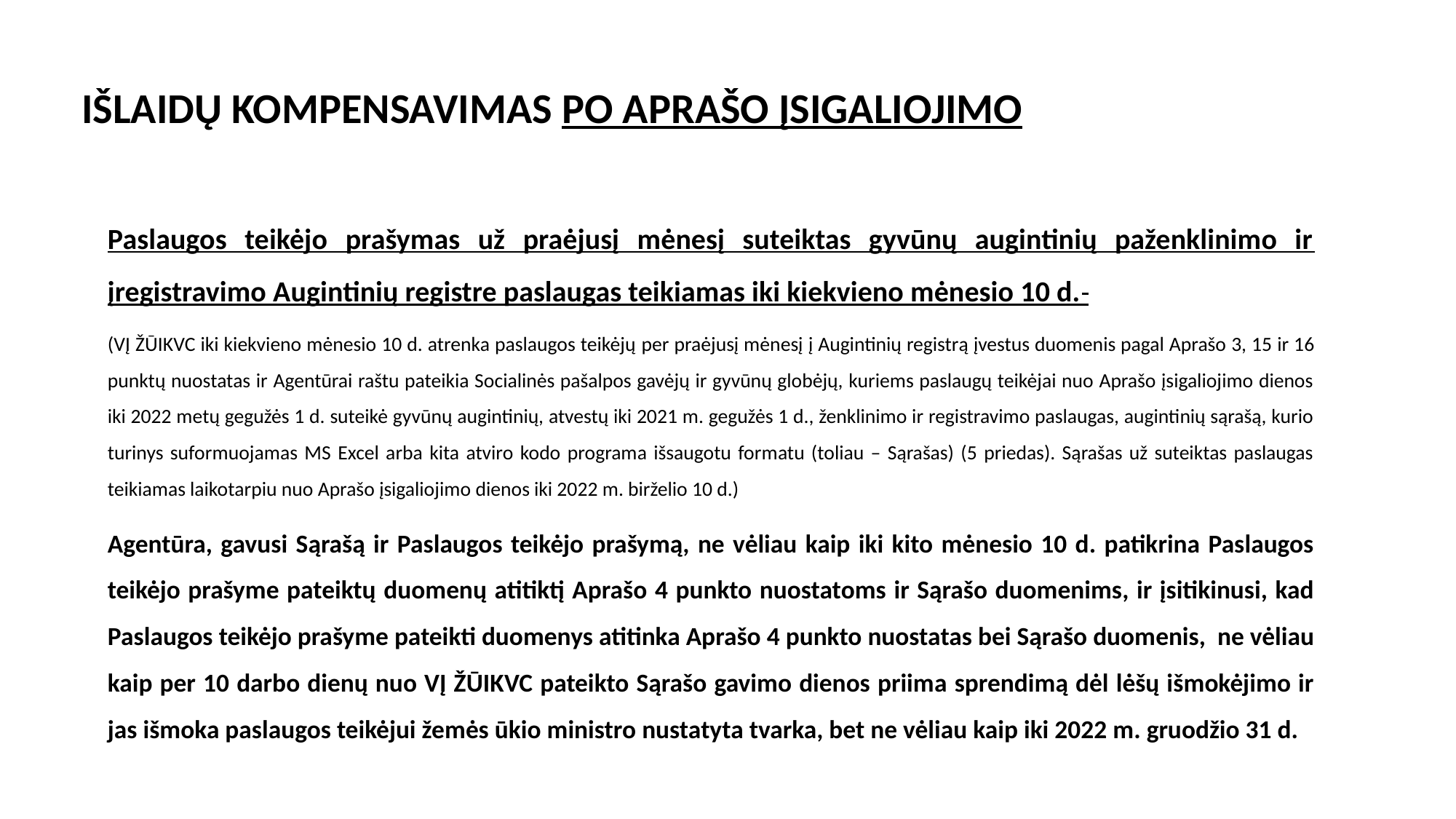

# IŠLAIDŲ KOMPENSAVIMAS PO APRAŠO ĮSIGALIOJIMO
Paslaugos teikėjo prašymas už praėjusį mėnesį suteiktas gyvūnų augintinių paženklinimo ir įregistravimo Augintinių registre paslaugas teikiamas iki kiekvieno mėnesio 10 d.
(VĮ ŽŪIKVC iki kiekvieno mėnesio 10 d. atrenka paslaugos teikėjų per praėjusį mėnesį į Augintinių registrą įvestus duomenis pagal Aprašo 3, 15 ir 16 punktų nuostatas ir Agentūrai raštu pateikia Socialinės pašalpos gavėjų ir gyvūnų globėjų, kuriems paslaugų teikėjai nuo Aprašo įsigaliojimo dienos iki 2022 metų gegužės 1 d. suteikė gyvūnų augintinių, atvestų iki 2021 m. gegužės 1 d., ženklinimo ir registravimo paslaugas, augintinių sąrašą, kurio turinys suformuojamas MS Excel arba kita atviro kodo programa išsaugotu formatu (toliau – Sąrašas) (5 priedas). Sąrašas už suteiktas paslaugas teikiamas laikotarpiu nuo Aprašo įsigaliojimo dienos iki 2022 m. birželio 10 d.)
Agentūra, gavusi Sąrašą ir Paslaugos teikėjo prašymą, ne vėliau kaip iki kito mėnesio 10 d. patikrina Paslaugos teikėjo prašyme pateiktų duomenų atitiktį Aprašo 4 punkto nuostatoms ir Sąrašo duomenims, ir įsitikinusi, kad Paslaugos teikėjo prašyme pateikti duomenys atitinka Aprašo 4 punkto nuostatas bei Sąrašo duomenis,  ne vėliau kaip per 10 darbo dienų nuo VĮ ŽŪIKVC pateikto Sąrašo gavimo dienos priima sprendimą dėl lėšų išmokėjimo ir jas išmoka paslaugos teikėjui žemės ūkio ministro nustatyta tvarka, bet ne vėliau kaip iki 2022 m. gruodžio 31 d.